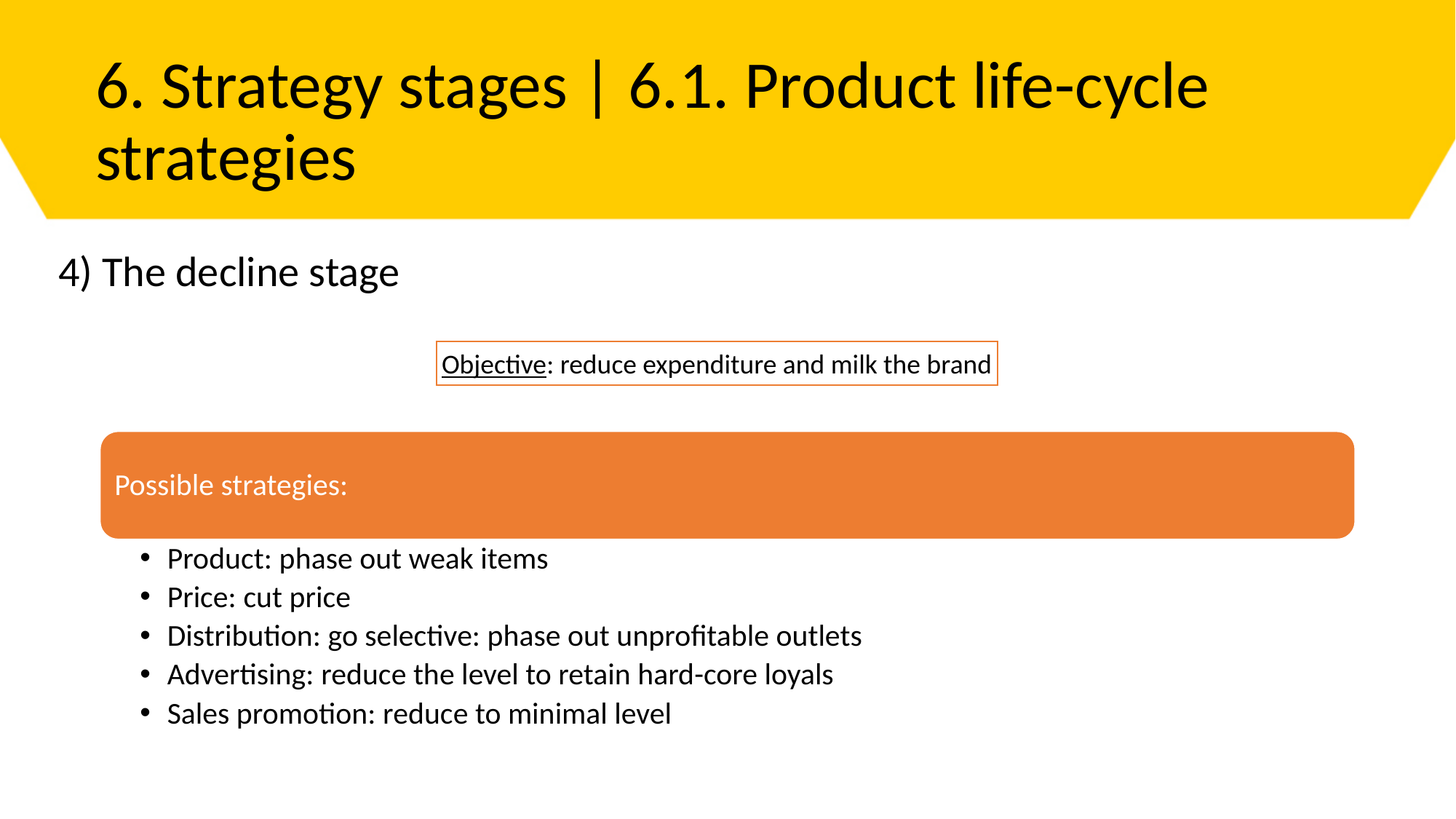

# 6. Strategy stages | 6.1. Product life-cycle strategies
4) The decline stage
Objective: reduce expenditure and milk the brand

Possible strategies:
Product: phase out weak items
Price: cut price
Distribution: go selective: phase out unprofitable outlets
Advertising: reduce the level to retain hard-core loyals
Sales promotion: reduce to minimal level